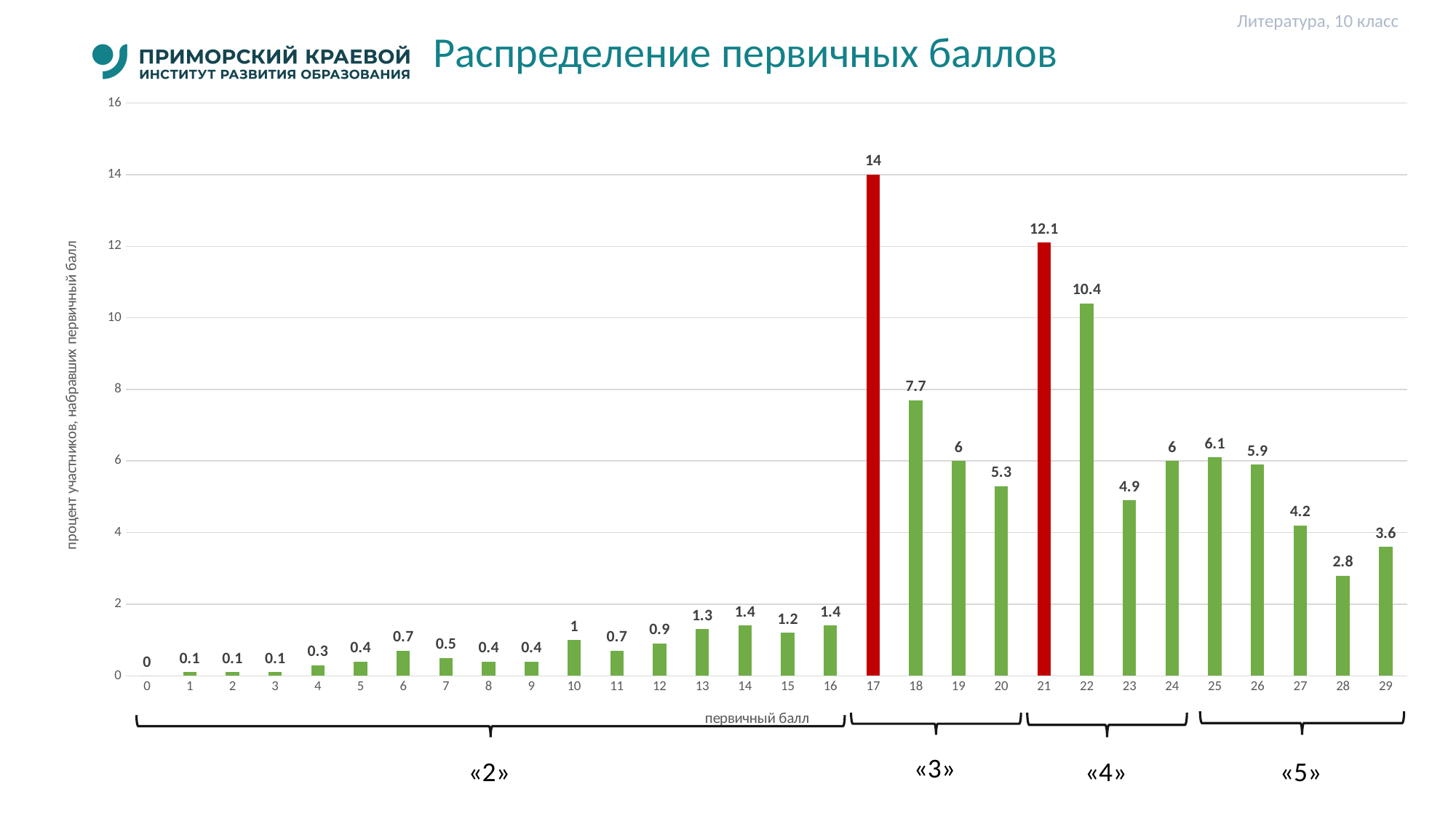

Литература, 10 класс
# Распределение первичных баллов

### Chart

| Category | Категория 1 |
|---|---|
| 0 | 0.0 |
| 1 | 0.1 |
| 2 | 0.1 |
| 3 | 0.1 |
| 4 | 0.3 |
| 5 | 0.4 |
| 6 | 0.7 |
| 7 | 0.5 |
| 8 | 0.4 |
| 9 | 0.4 |
| 10 | 1.0 |
| 11 | 0.7 |
| 12 | 0.9 |
| 13 | 1.3 |
| 14 | 1.4 |
| 15 | 1.2 |
| 16 | 1.4 |
| 17 | 14.0 |
| 18 | 7.7 |
| 19 | 6.0 |
| 20 | 5.3 |
| 21 | 12.1 |
| 22 | 10.4 |
| 23 | 4.9 |
| 24 | 6.0 |
| 25 | 6.1 |
| 26 | 5.9 |
| 27 | 4.2 |
| 28 | 2.8 |
| 29 | 3.6 |

«3»
«2»
«4»
«5»